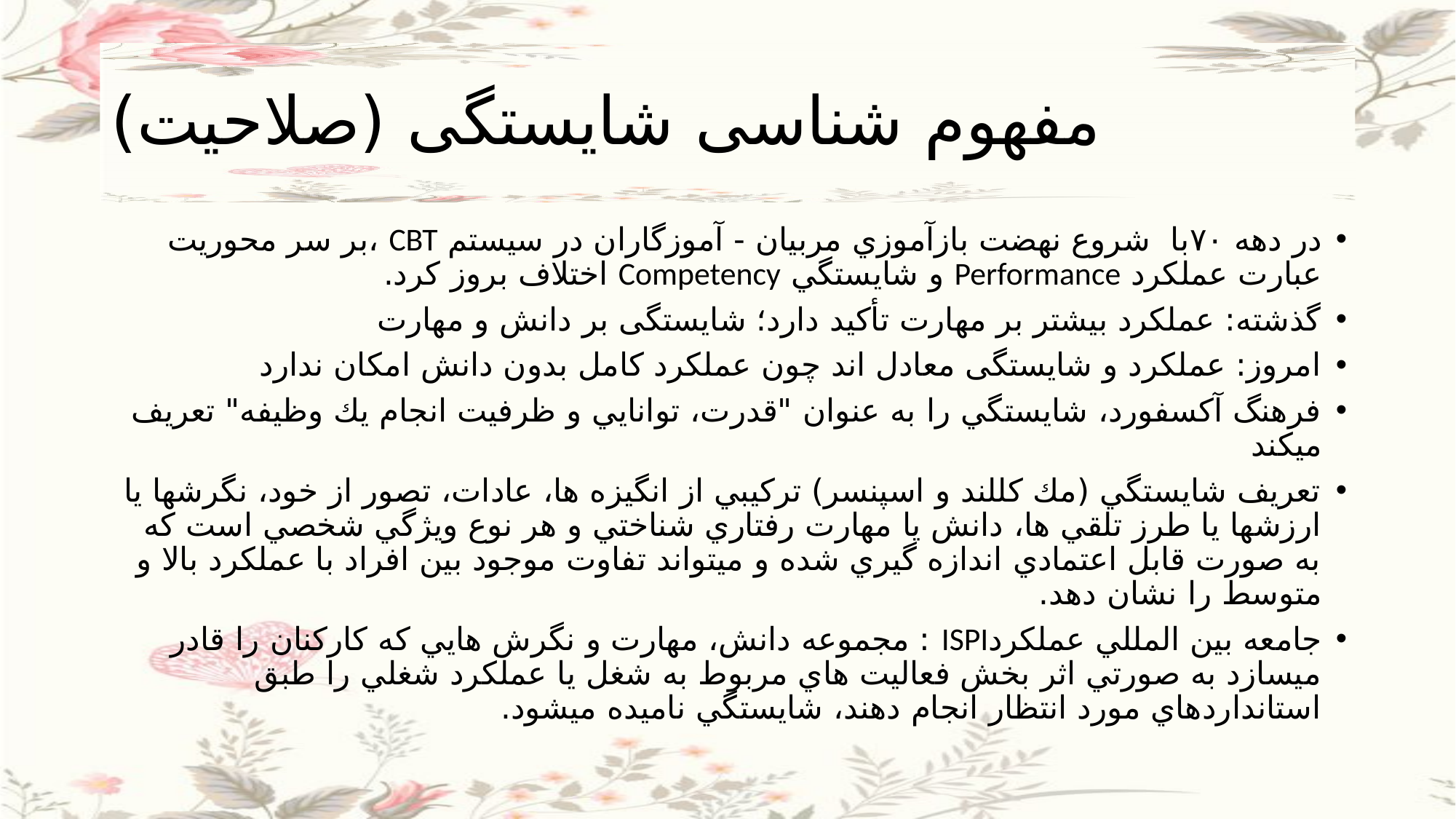

# مفهوم شناسی شایستگی (صلاحیت)
در دهه ٧٠با  شروع نهضت بازآموزي مربيان - آموزگاران در سيستم CBT ،بر سر محوريت عبارت عملکرد Performance و شايستگي Competency اختلاف بروز کرد.
گذشته: عملکرد بیشتر بر مهارت تأکید دارد؛ شایستگی بر دانش و مهارت
امروز: عملکرد و شایستگی معادل اند چون عملکرد کامل بدون دانش امکان ندارد
فرهنگ آكسفورد، شايستگي را به عنوان "قدرت، توانايي و ظرفيت انجام يك وظيفه" تعريف ميكند
تعريف شايستگي (مك كللند و اسپنسر) ترکيبي از انگيزه ها، عادات، تصور از خود، نگرشها يا ارزشها يا طرز تلقي ها، دانش يا مهارت رفتاري شناختي و هر نوع ويژگي شخصي است که به صورت قابل اعتمادي اندازه گيري شده و ميتواند تفاوت موجود بين افراد با عملکرد بالا و متوسط را نشان دهد.
جامعه بين المللي عملكردISPI : مجموعه دانش، مهارت و نگرش هايي كه كاركنان را قادر ميسازد به صورتي اثر بخش فعاليت هاي مربوط به شغل يا عملكرد شغلي را طبق استانداردهاي مورد انتظار انجام دهند، شايستگي ناميده ميشود.